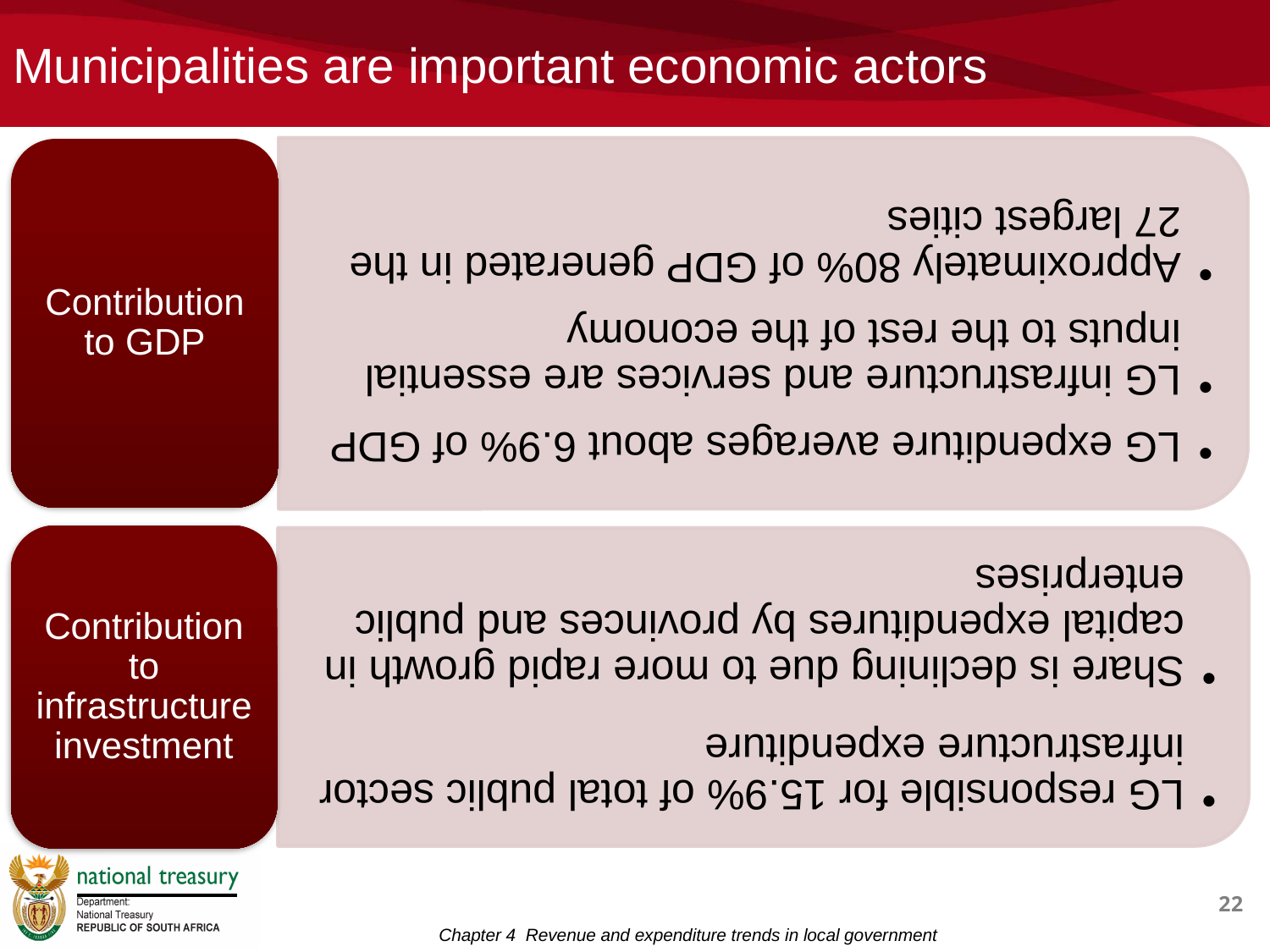

# Municipalities are important economic actors
LG expenditure averages about 6.9% of GDP
LG infrastructure and services are essential inputs to the rest of the economy
Approximately 80% of GDP generated in the 27 largest cities
Contribution to GDP
LG responsible for 15.9% of total public sector infrastructure expenditure
Share is declining due to more rapid growth in capital expenditures by provinces and public enterprises
Contribution to infrastructure investment
22
Chapter 4  Revenue and expenditure trends in local government